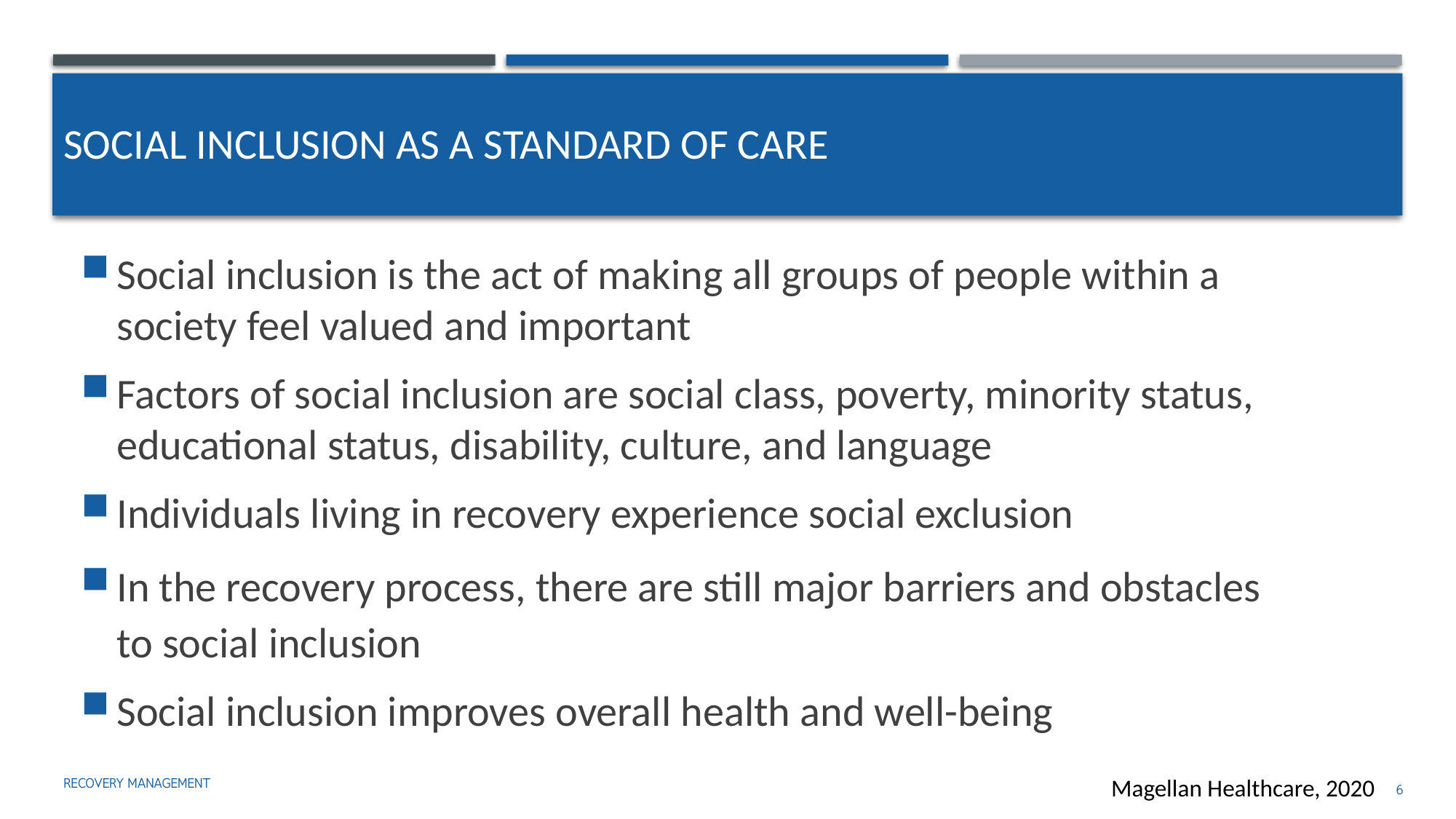

# Social inclusion as a standard of care
Social inclusion is the act of making all groups of people within a society feel valued and important
Factors of social inclusion are social class, poverty, minority status, educational status, disability, culture, and language
Individuals living in recovery experience social exclusion
In the recovery process, there are still major barriers and obstacles to social inclusion
Social inclusion improves overall health and well-being

Recovery management
Magellan Healthcare, 2020
6